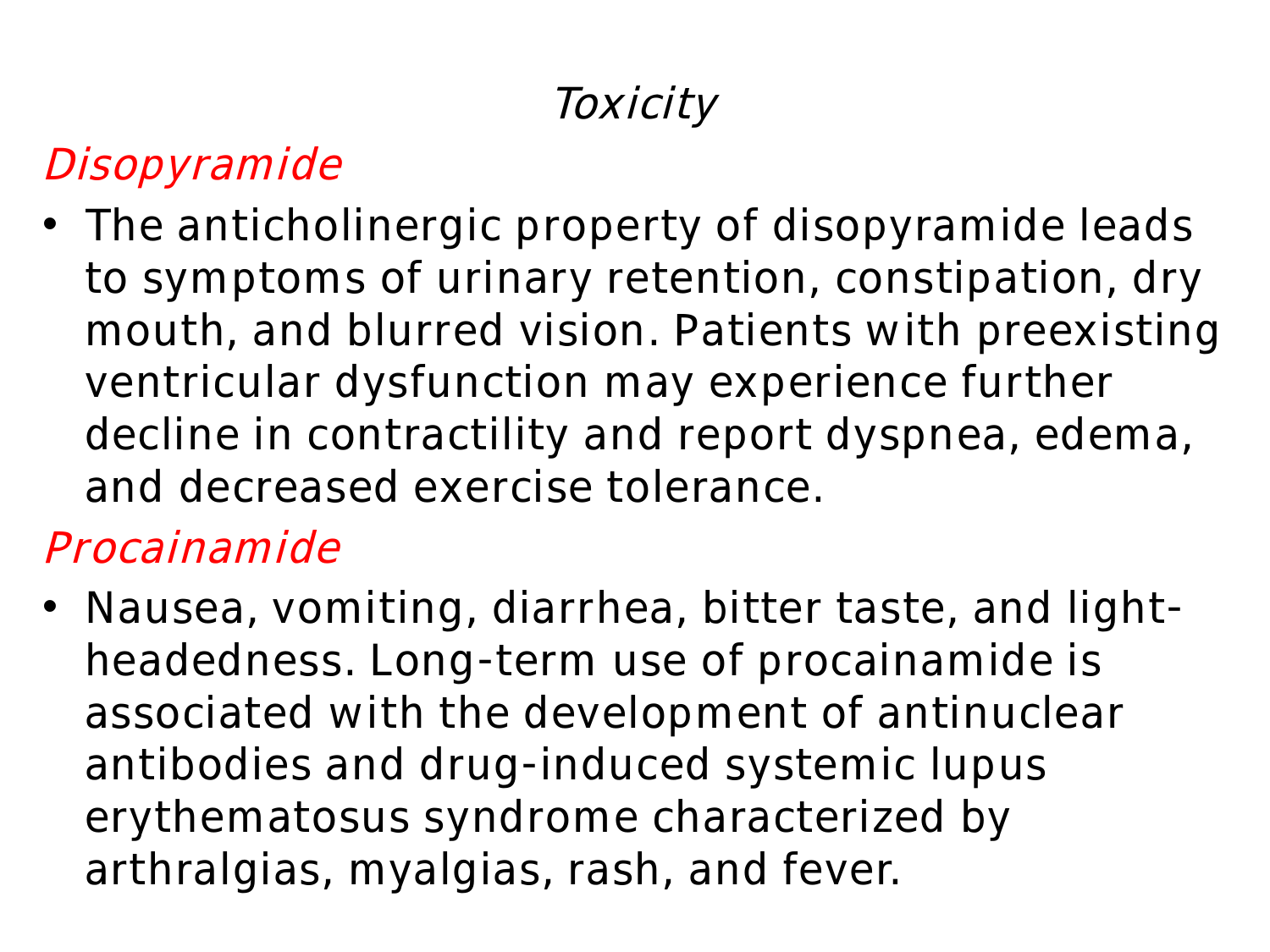

Toxicity
Disopyramide
The anticholinergic property of disopyramide leads to symptoms of urinary retention, constipation, dry mouth, and blurred vision. Patients with preexisting ventricular dysfunction may experience further decline in contractility and report dyspnea, edema, and decreased exercise tolerance.
Procainamide
Nausea, vomiting, diarrhea, bitter taste, and light-headedness. Long-term use of procainamide is associated with the development of antinuclear antibodies and drug-induced systemic lupus erythematosus syndrome characterized by arthralgias, myalgias, rash, and fever.